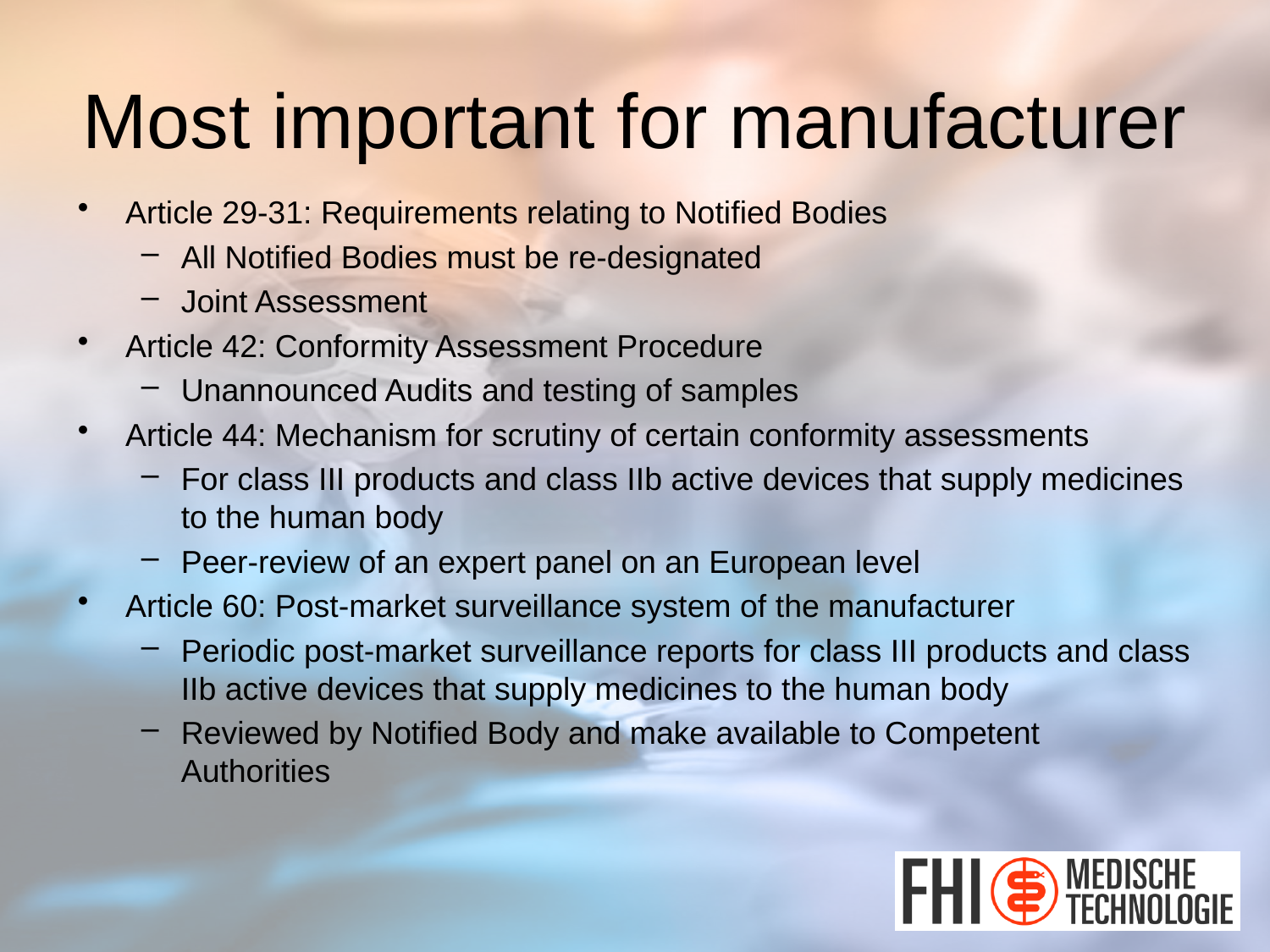

# Most important for manufacturer
Article 29-31: Requirements relating to Notified Bodies
All Notified Bodies must be re-designated
Joint Assessment
Article 42: Conformity Assessment Procedure
Unannounced Audits and testing of samples
Article 44: Mechanism for scrutiny of certain conformity assessments
For class III products and class IIb active devices that supply medicines to the human body
Peer-review of an expert panel on an European level
Article 60: Post-market surveillance system of the manufacturer
Periodic post-market surveillance reports for class III products and class IIb active devices that supply medicines to the human body
Reviewed by Notified Body and make available to Competent Authorities